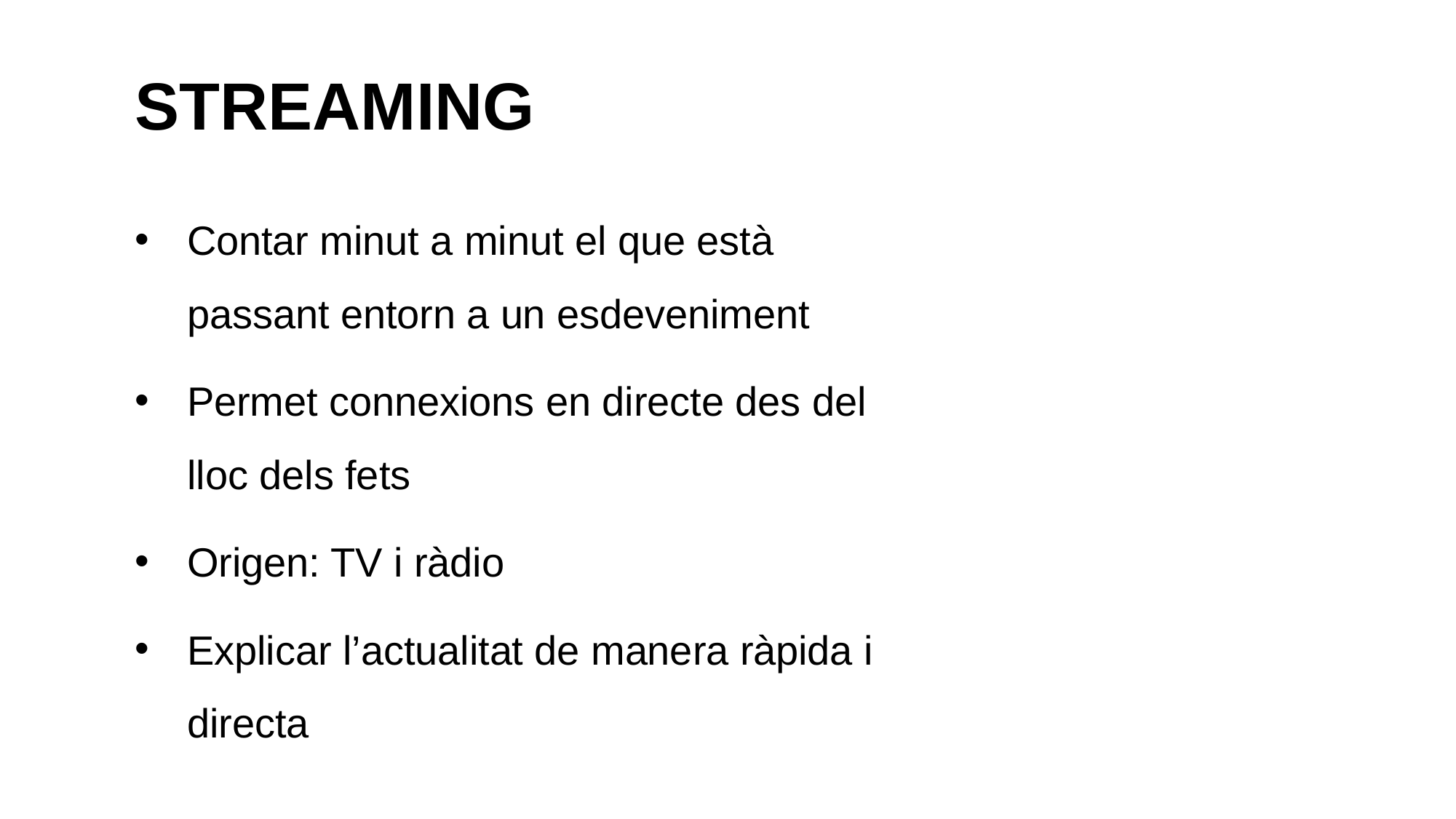

STREAMING
Contar minut a minut el que està passant entorn a un esdeveniment
Permet connexions en directe des del lloc dels fets
Origen: TV i ràdio
Explicar l’actualitat de manera ràpida i directa